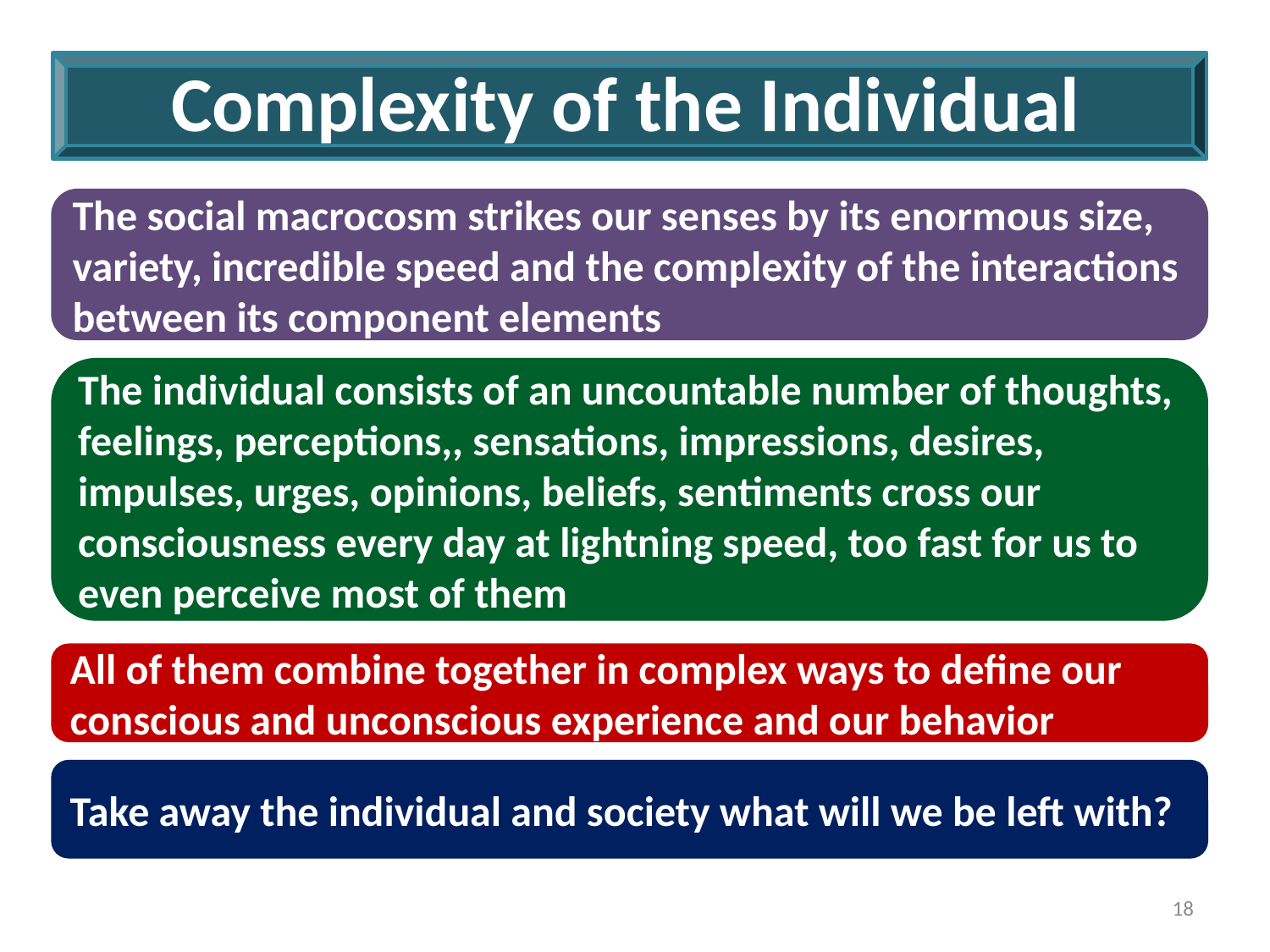

# Complexity of the Individual

The social macrocosm strikes our senses by its enormous size, variety, incredible speed and the complexity of the interactions between its component elements
The individual consists of an uncountable number of thoughts, feelings, perceptions,, sensations, impressions, desires, impulses, urges, opinions, beliefs, sentiments cross our consciousness every day at lightning speed, too fast for us to even perceive most of them
All of them combine together in complex ways to define our conscious and unconscious experience and our behavior
Take away the individual and society what will we be left with?
18